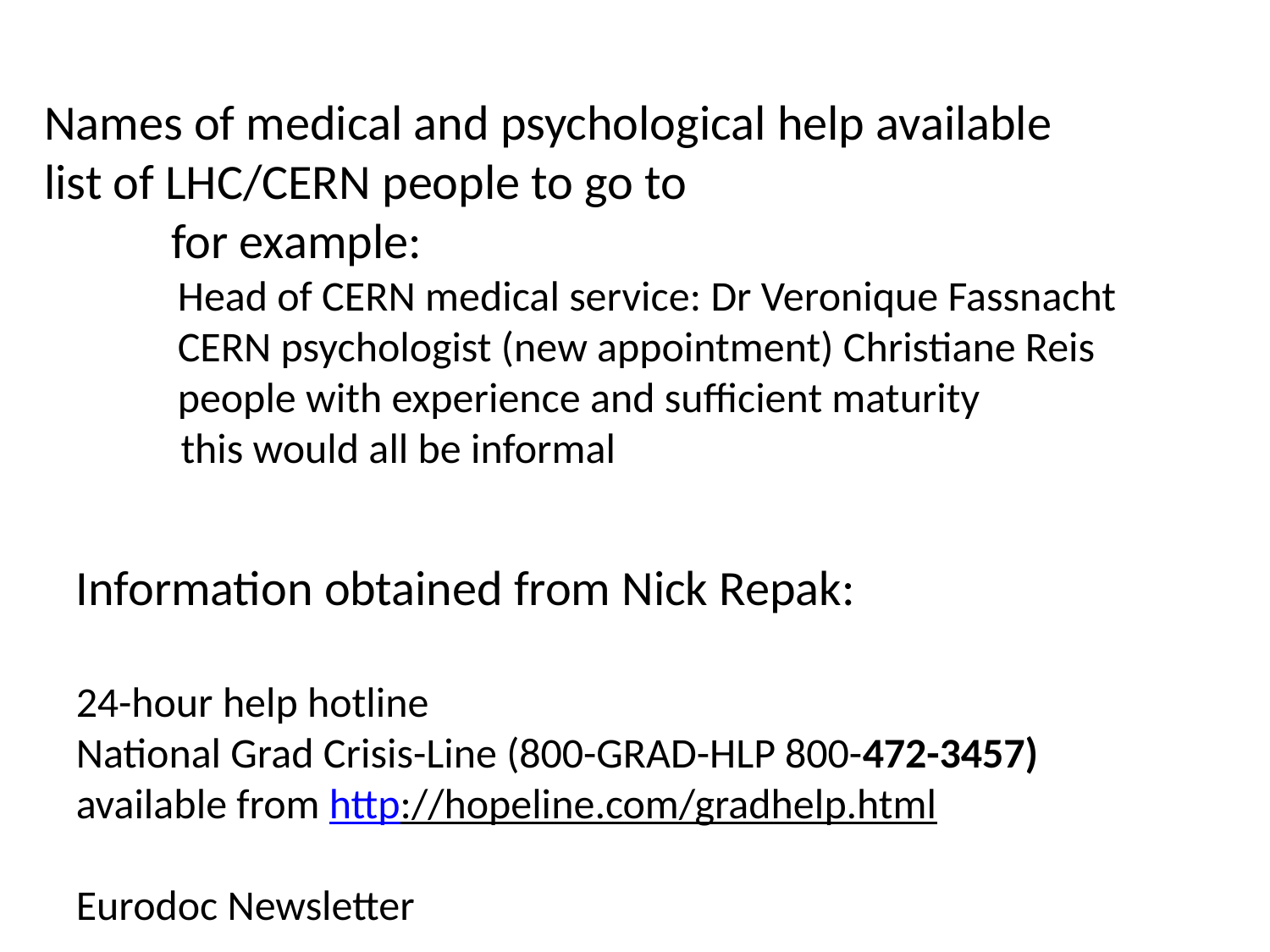

Names of medical and psychological help available
list of LHC/CERN people to go to
	for example:
              Head of CERN medical service: Dr Veronique Fassnacht
              CERN psychologist (new appointment) Christiane Reis
              people with experience and sufficient maturity
	 this would all be informal
Information obtained from Nick Repak:

24-hour help hotline
National Grad Crisis-Line (800-GRAD-HLP 800-472-3457)
available from http://hopeline.com/gradhelp.html

Eurodoc Newsletter